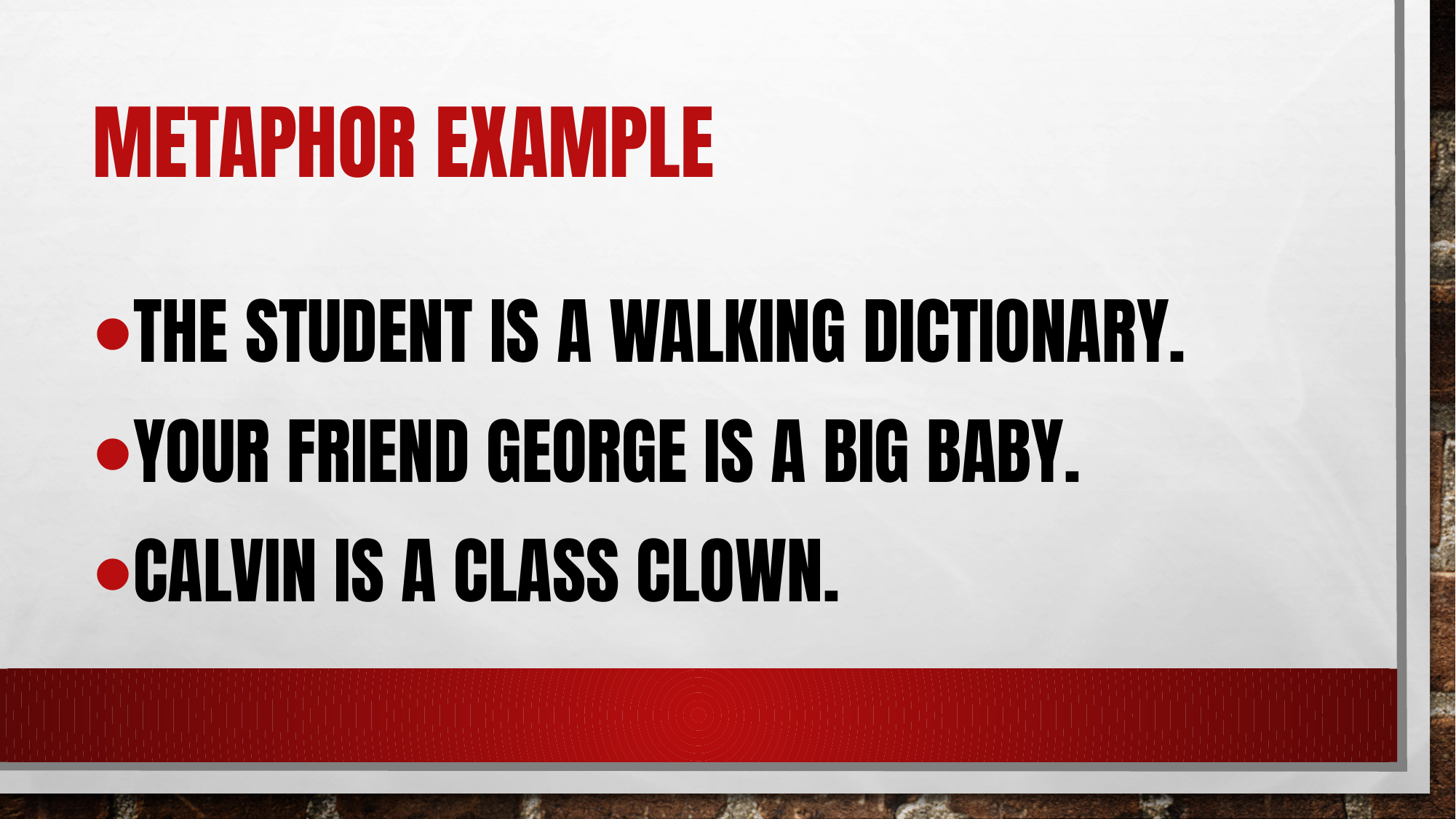

# Metaphor Example
The student is a walking dictionary.
Your friend george is a big baby.
Calvin is a class clown.